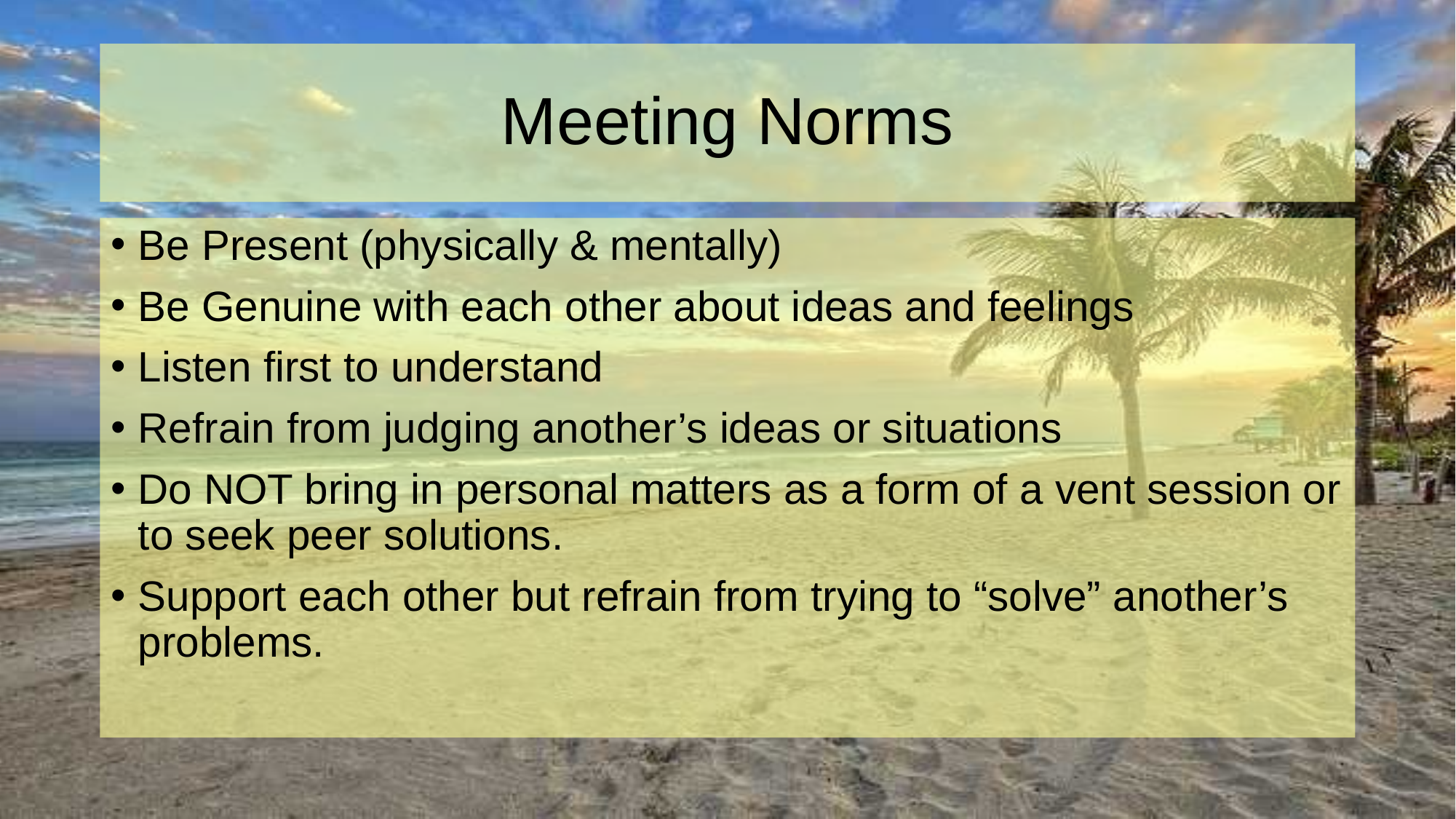

# Meeting Norms
Be Present (physically & mentally)
Be Genuine with each other about ideas and feelings
Listen first to understand
Refrain from judging another’s ideas or situations
Do NOT bring in personal matters as a form of a vent session or to seek peer solutions.
Support each other but refrain from trying to “solve” another’s problems.